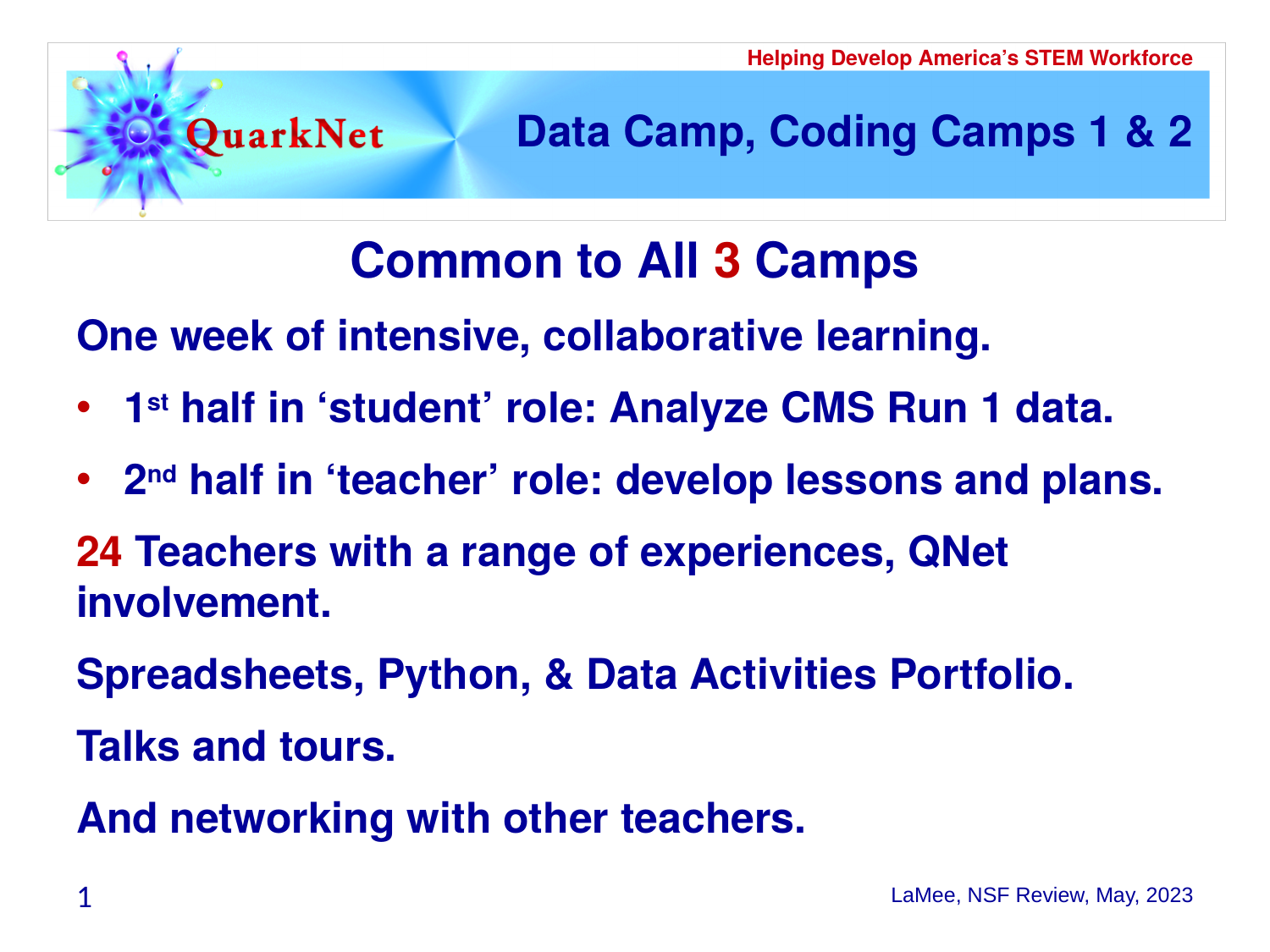

# Data Camp, Coding Camps 1 & 2
Common to All 3 Camps
One week of intensive, collaborative learning.
1st half in ‘student’ role: Analyze CMS Run 1 data.
2nd half in ‘teacher’ role: develop lessons and plans.
24 Teachers with a range of experiences, QNet involvement.
Spreadsheets, Python, & Data Activities Portfolio.
Talks and tours.
And networking with other teachers.
1